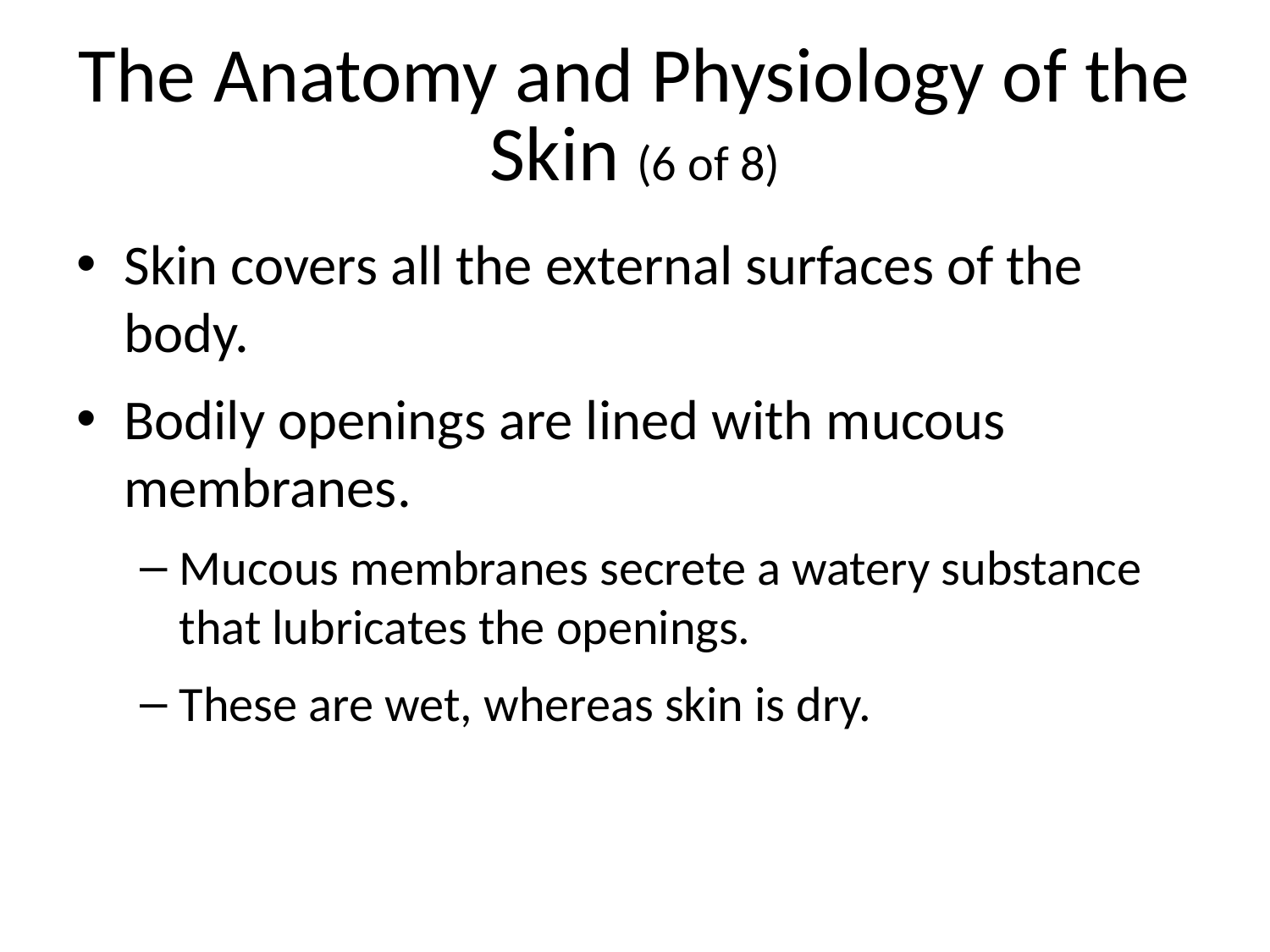

# The Anatomy and Physiology of the Skin (6 of 8)
Skin covers all the external surfaces of the body.
Bodily openings are lined with mucous membranes.
Mucous membranes secrete a watery substance that lubricates the openings.
These are wet, whereas skin is dry.